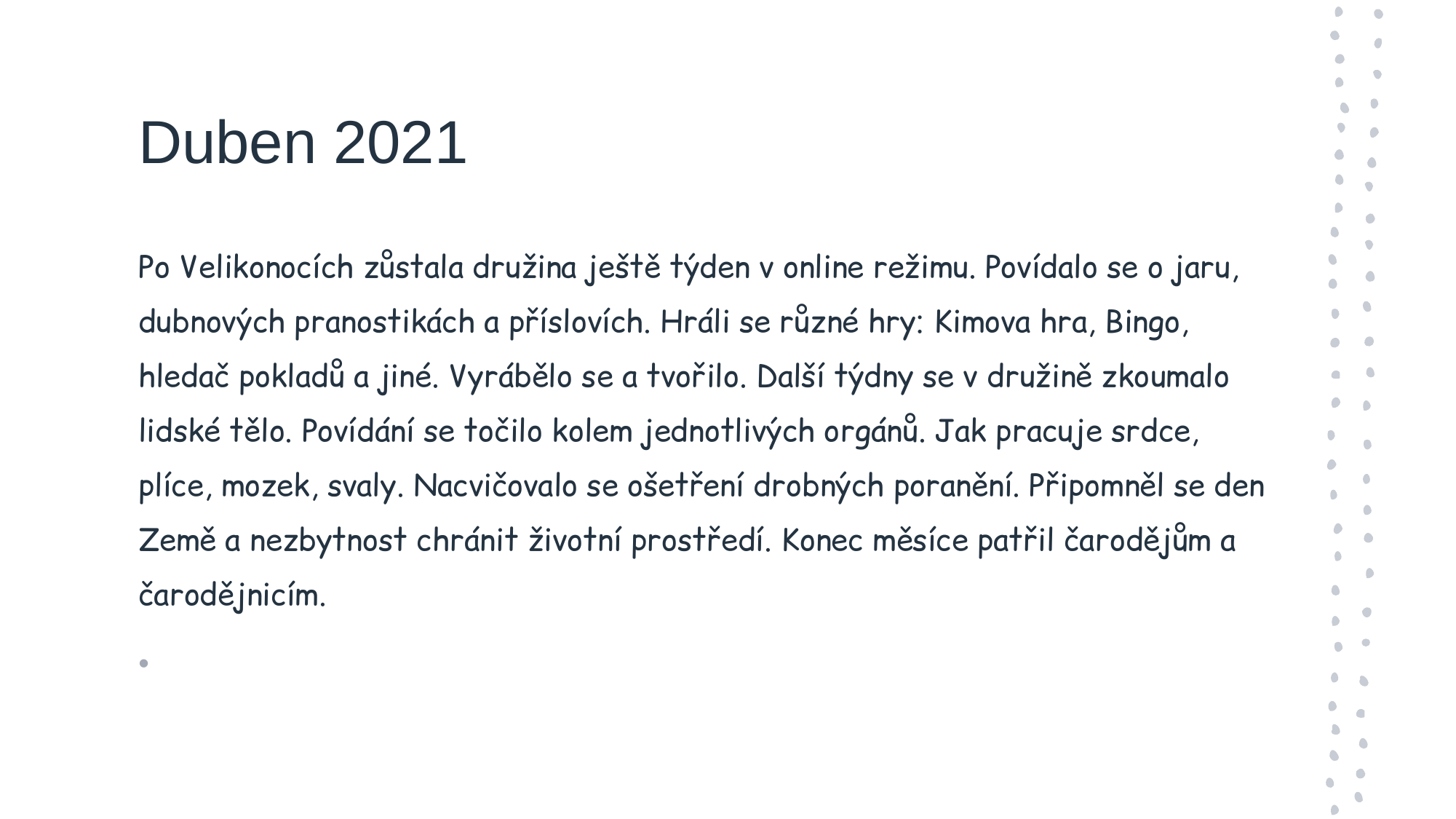

# Duben 2021
Po Velikonocích zůstala družina ještě týden v online režimu. Povídalo se o jaru, dubnových pranostikách a příslovích. Hráli se různé hry: Kimova hra, Bingo, hledač pokladů a jiné. Vyrábělo se a tvořilo. Další týdny se v družině zkoumalo lidské tělo. Povídání se točilo kolem jednotlivých orgánů. Jak pracuje srdce, plíce, mozek, svaly. Nacvičovalo se ošetření drobných poranění. Připomněl se den Země a nezbytnost chránit životní prostředí. Konec měsíce patřil čarodějům a čarodějnicím.